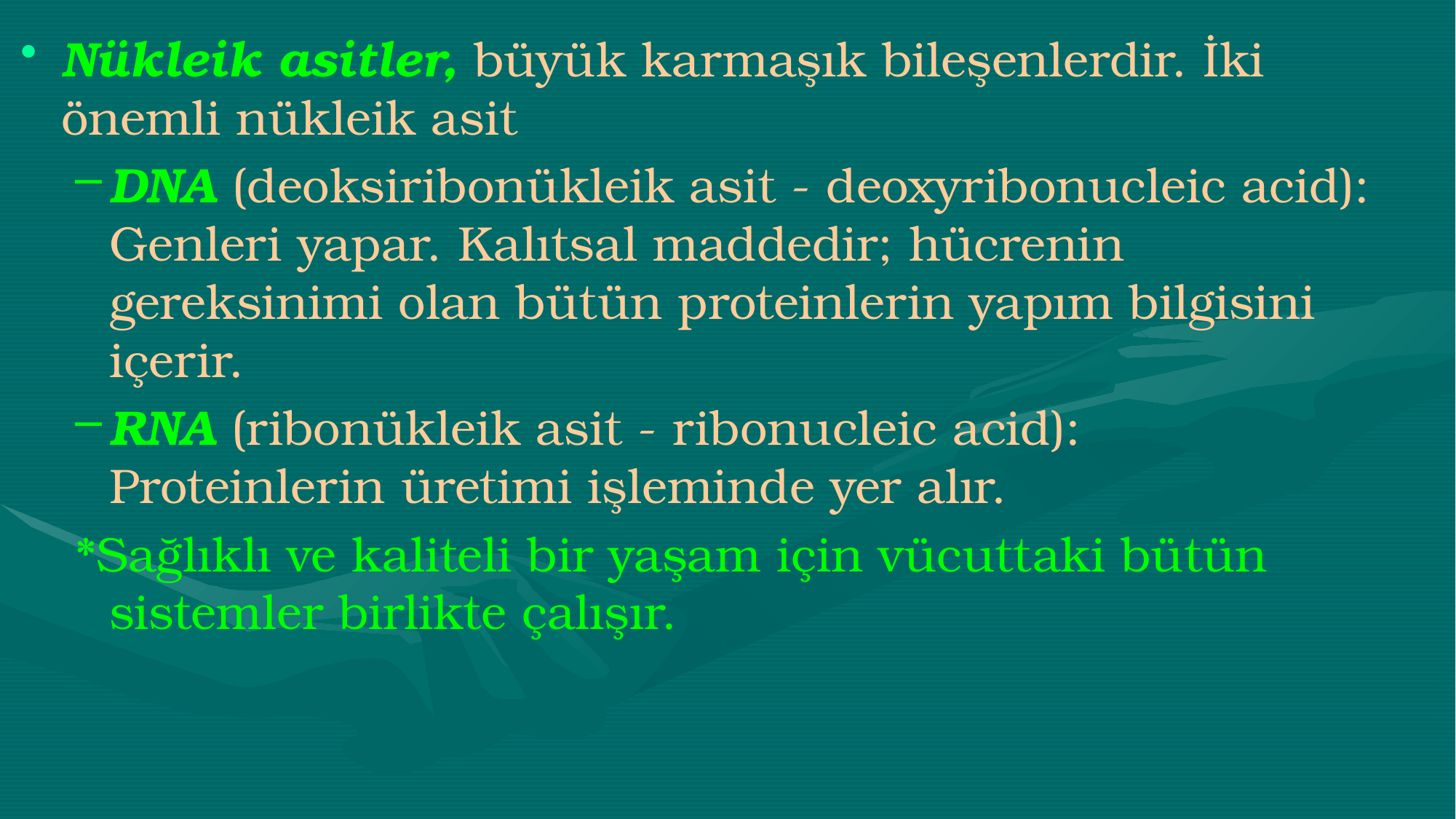

Nükleik asitler, büyük karmaşık bileşenlerdir. İki önemli nükleik asit
DNA (deoksiribonükleik asit - deoxyribonucleic acid): Genleri yapar. Kalıtsal maddedir; hücrenin gereksinimi olan bütün proteinlerin yapım bilgisini içerir.
RNA (ribonükleik asit - ribonucleic acid):          Proteinlerin üretimi işleminde yer alır.
*Sağlıklı ve kaliteli bir yaşam için vücuttaki bütün sistemler birlikte çalışır.